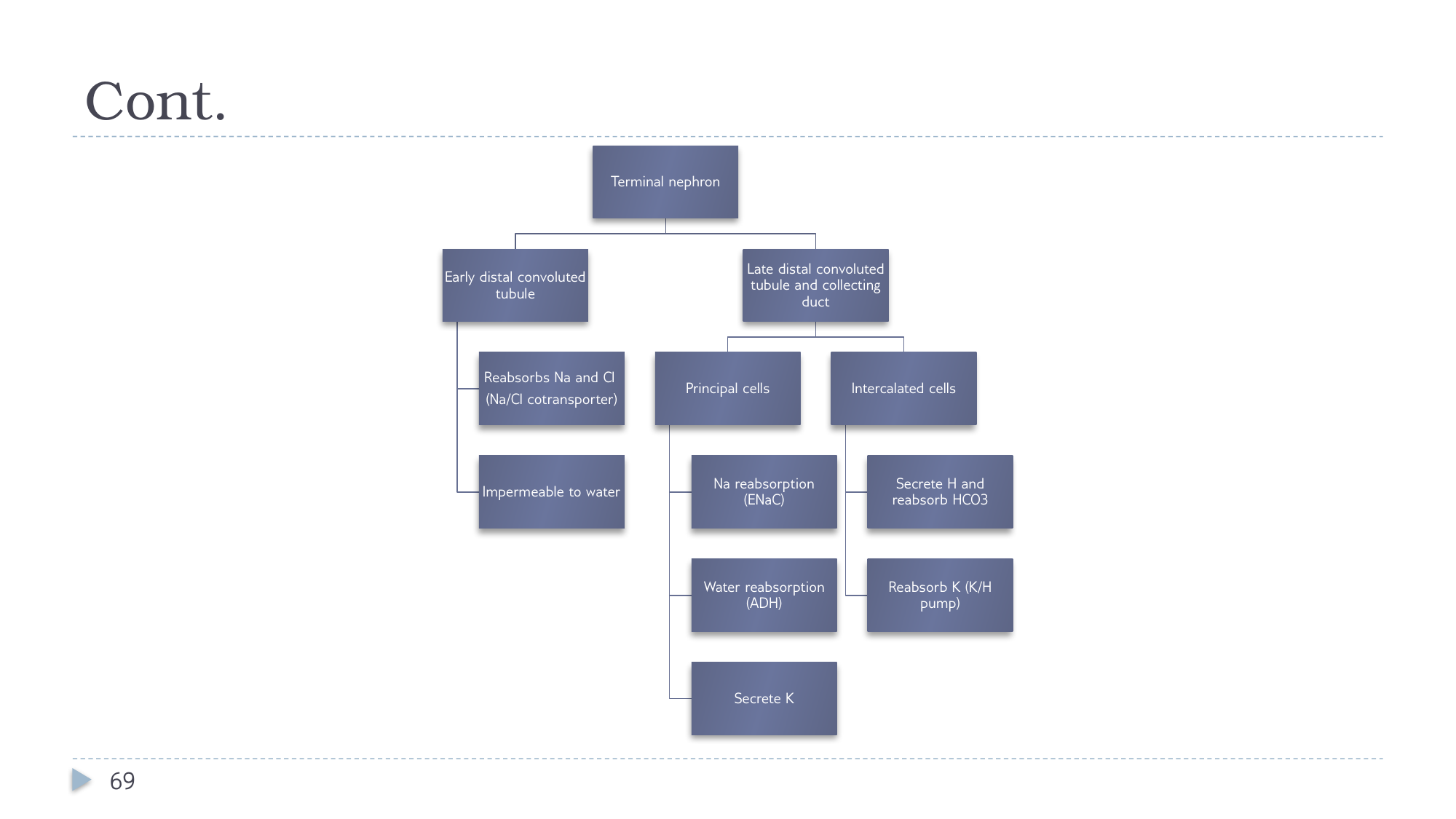

# Cont.
Terminal nephron
Early distal convoluted tubule
Reabsorbs Na and Cl
(Na/Cl cotransporter)
Impermeable to water
Late distal convoluted tubule and collecting duct
Principal cells
Na reabsorption (ENaC)
Water reabsorption (ADH)
Secrete K
Intercalated cells
Secrete H and reabsorb HCO3
Reabsorb K (K/H pump)
69